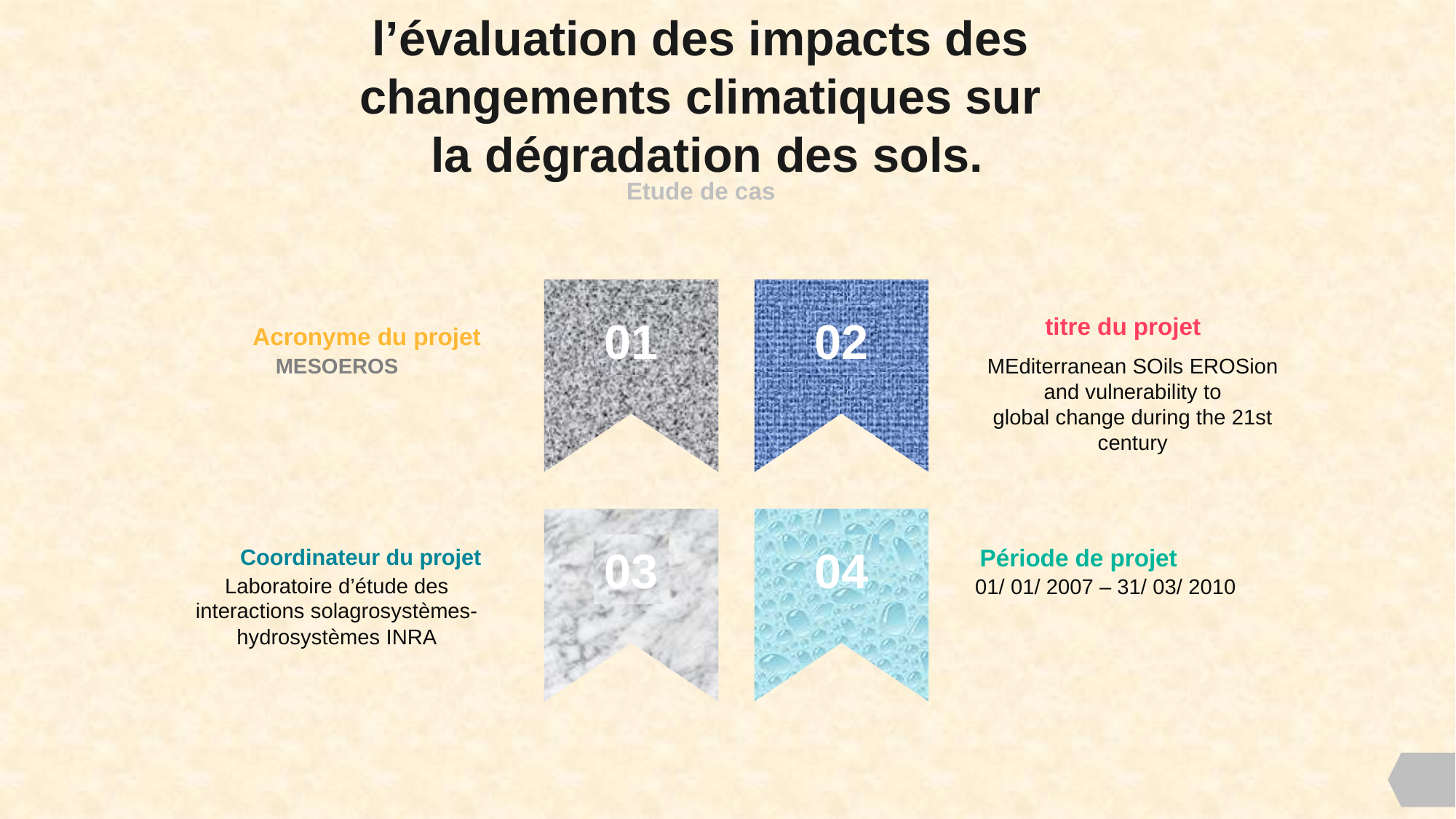

# l’évaluation des impacts des changements climatiques sur la dégradation des sols.
Etude de cas

01

02
titre du projet
MEditerranean SOils EROSion and vulnerability to
global change during the 21st century
Acronyme du projet
MESOEROS

03

04
Période de projet
01/ 01/ 2007 – 31/ 03/ 2010
Coordinateur du projet
Laboratoire d’étude des interactions solagrosystèmes-
hydrosystèmes INRA
15